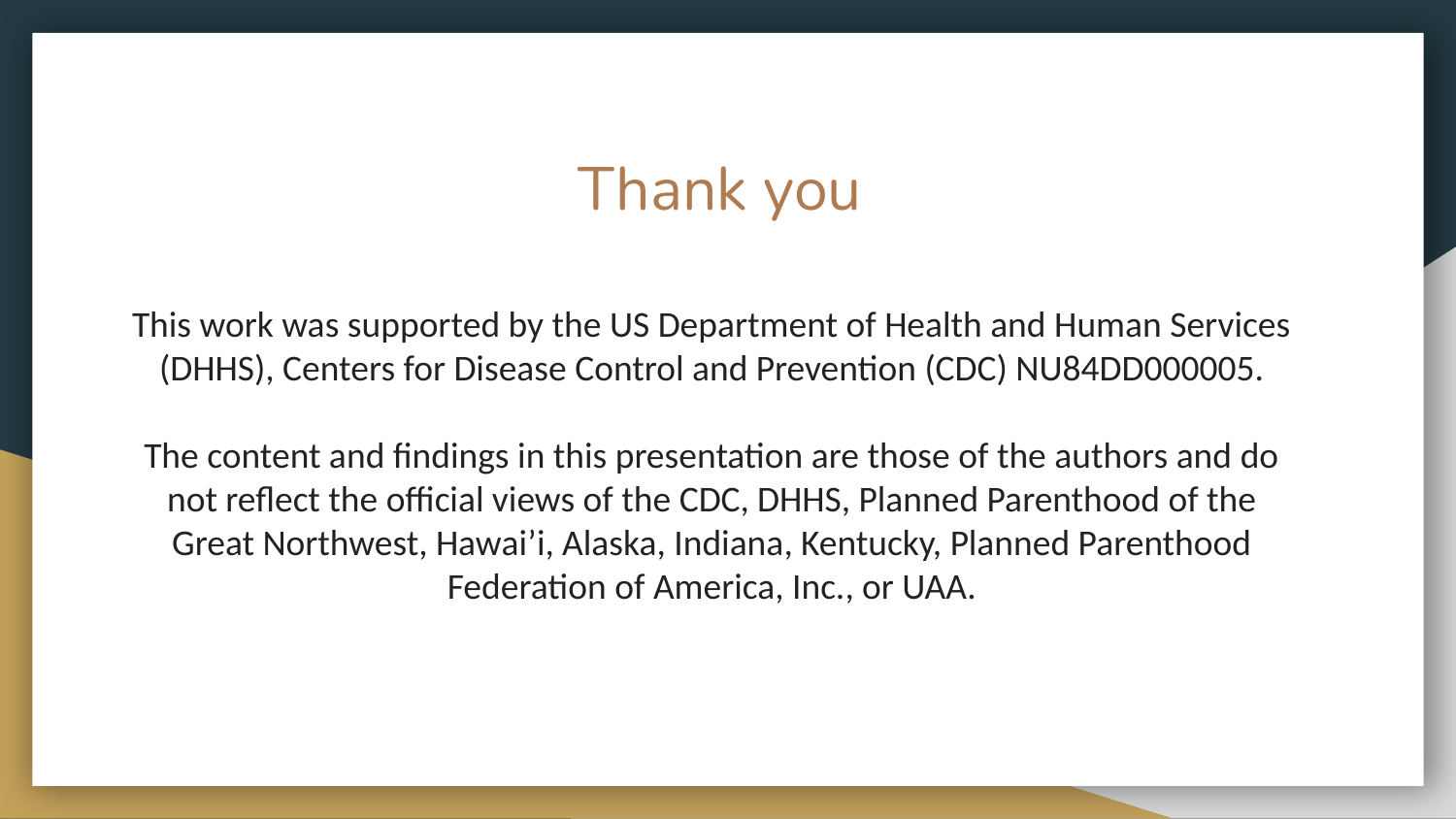

# Thank you
This work was supported by the US Department of Health and Human Services (DHHS), Centers for Disease Control and Prevention (CDC) NU84DD000005.

The content and findings in this presentation are those of the authors and do not reflect the official views of the CDC, DHHS, Planned Parenthood of the Great Northwest, Hawai’i, Alaska, Indiana, Kentucky, Planned Parenthood Federation of America, Inc., or UAA.